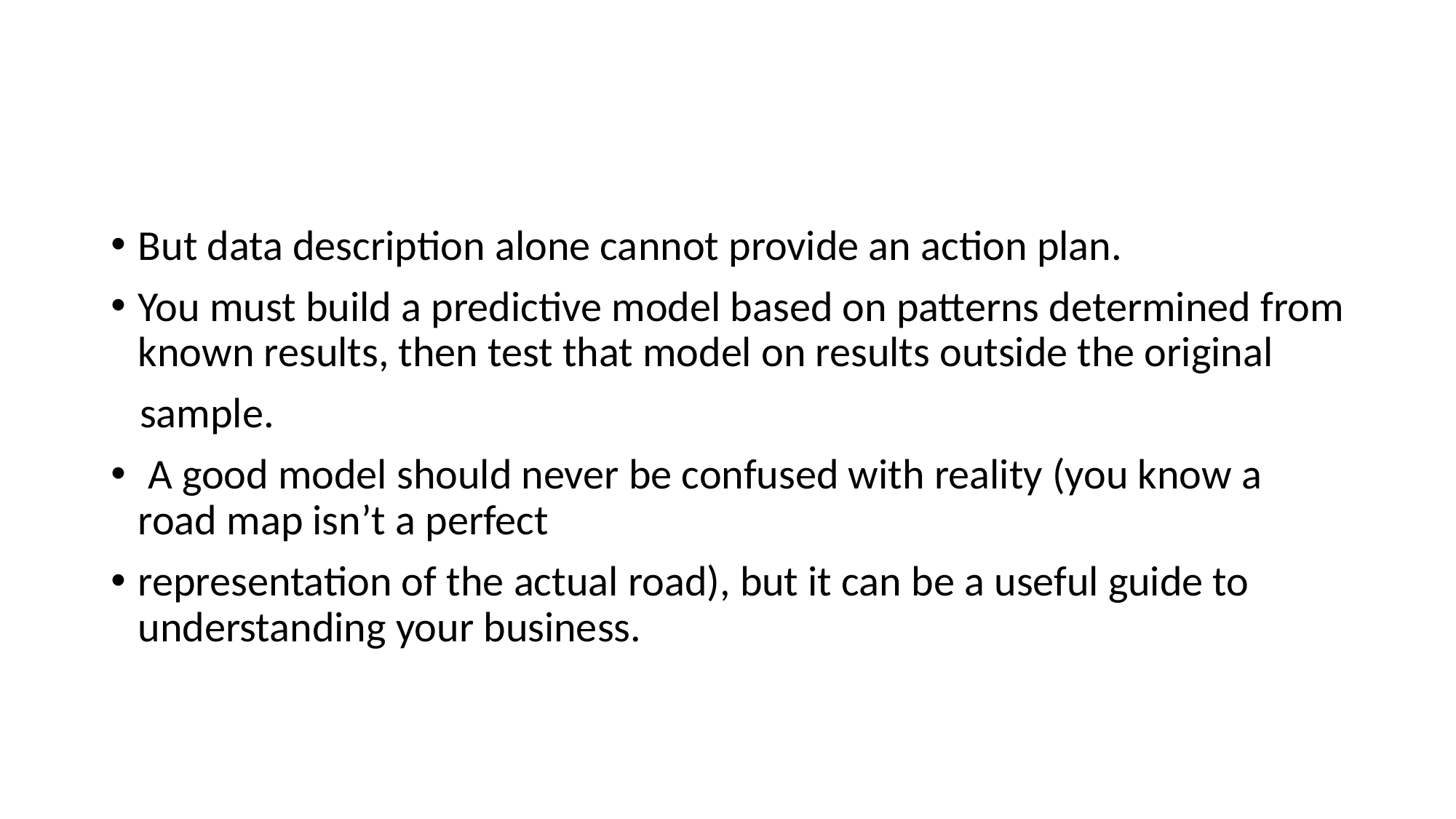

But data description alone cannot provide an action plan.
You must build a predictive model based on patterns determined from known results, then test that model on results outside the original
   sample.
 A good model should never be confused with reality (you know a road map isn’t a perfect
representation of the actual road), but it can be a useful guide to understanding your business.